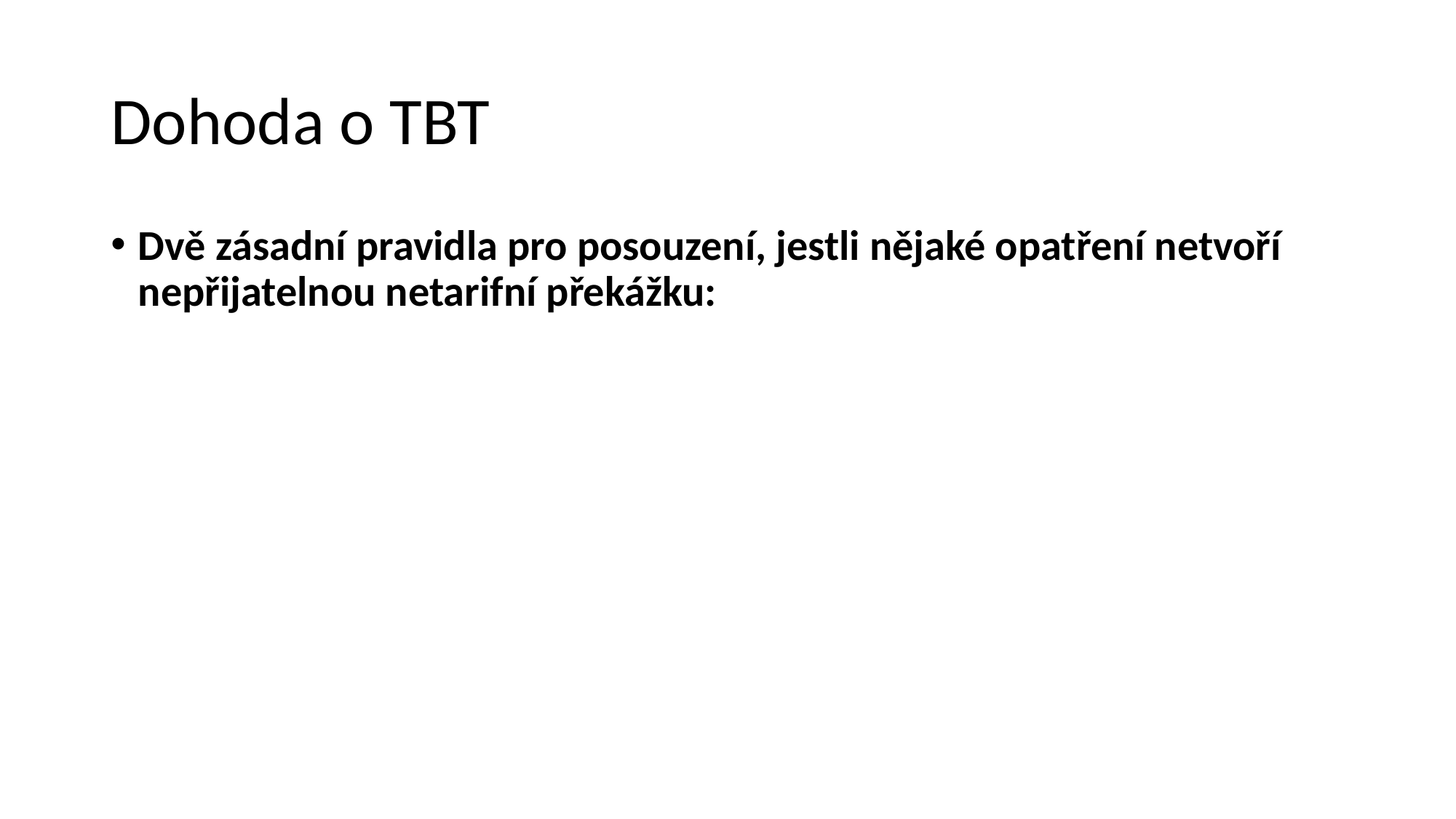

# Dohoda o TBT
Dvě zásadní pravidla pro posouzení, jestli nějaké opatření netvoří nepřijatelnou netarifní překážku: